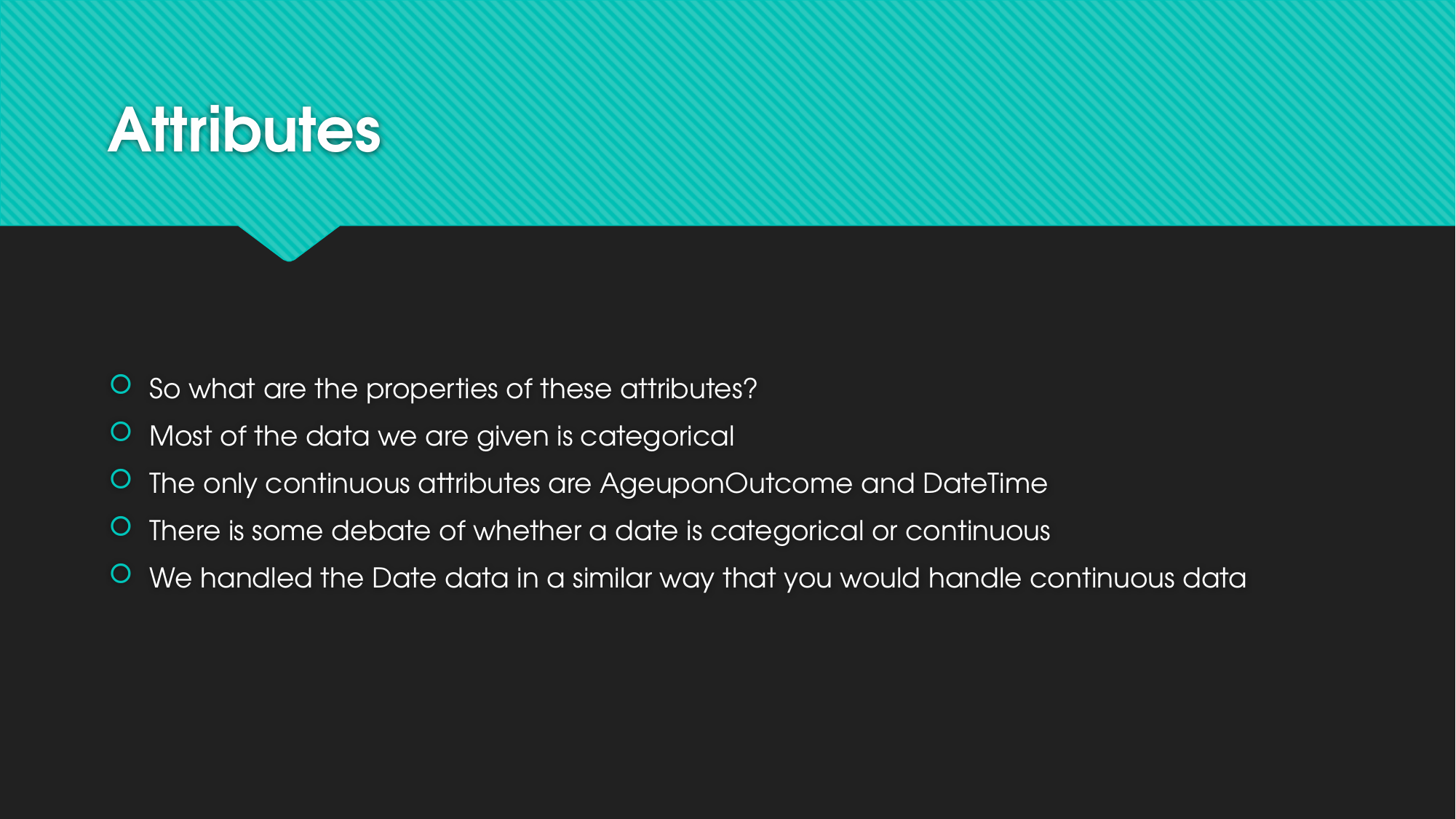

# Attributes
So what are the properties of these attributes?
Most of the data we are given is categorical
The only continuous attributes are AgeuponOutcome and DateTime
There is some debate of whether a date is categorical or continuous
We handled the Date data in a similar way that you would handle continuous data